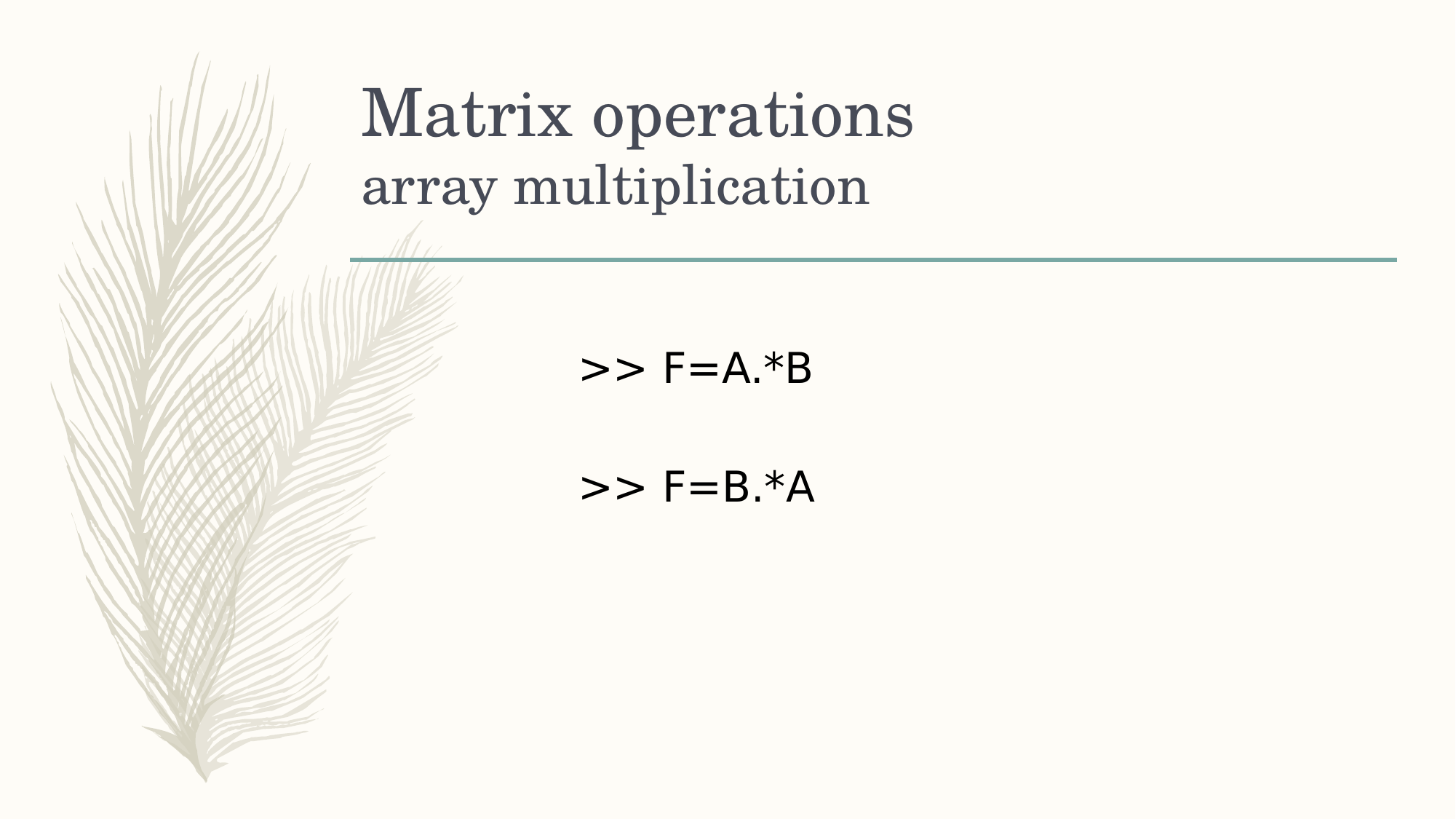

# Matrix operations array multiplication
>> F=A.*B

>> F=B.*A